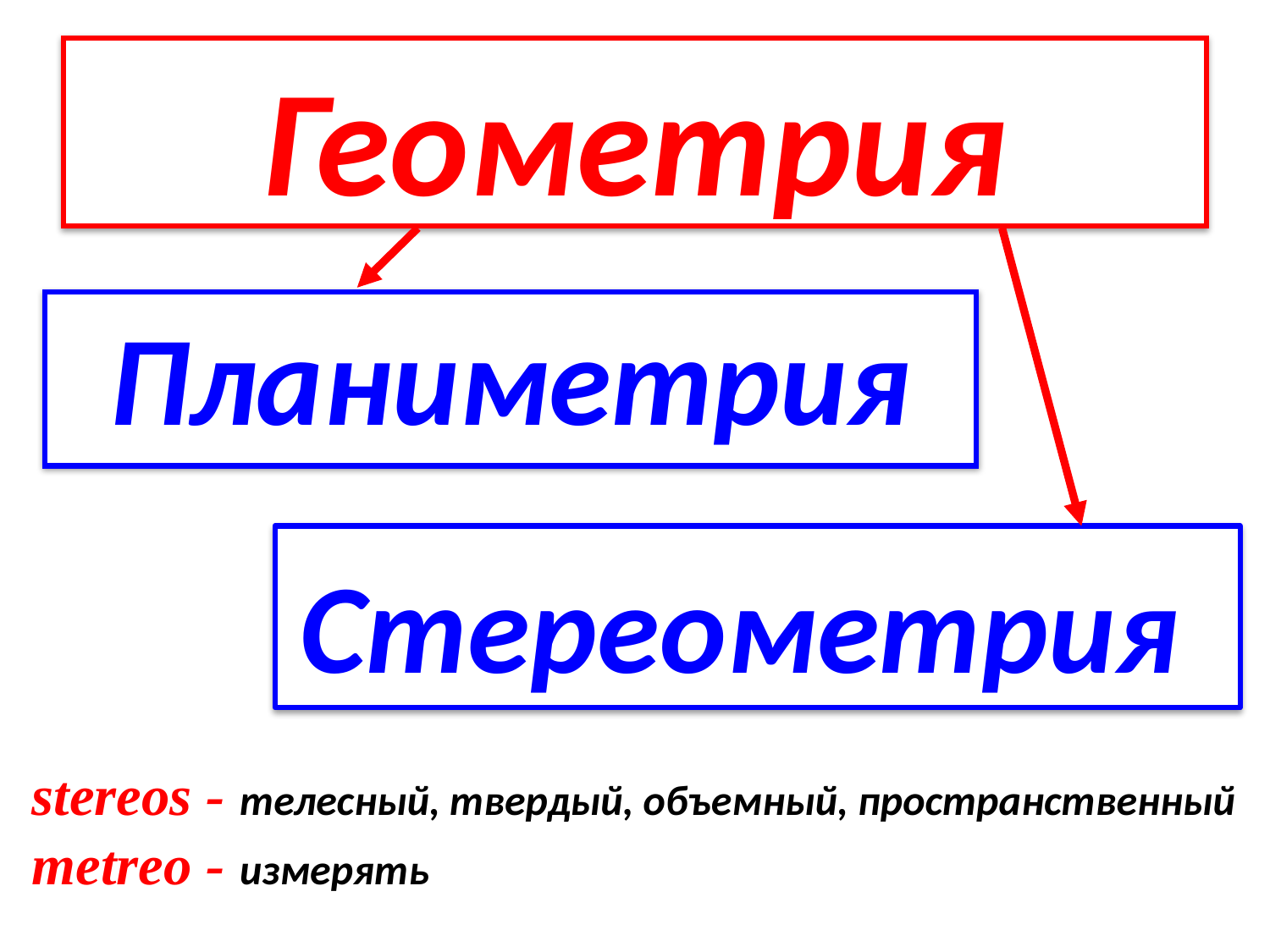

Геометрия

Планиметрия
Стереометрия
stereos - телесный, твердый, объемный, пространственный
metreo - измерять